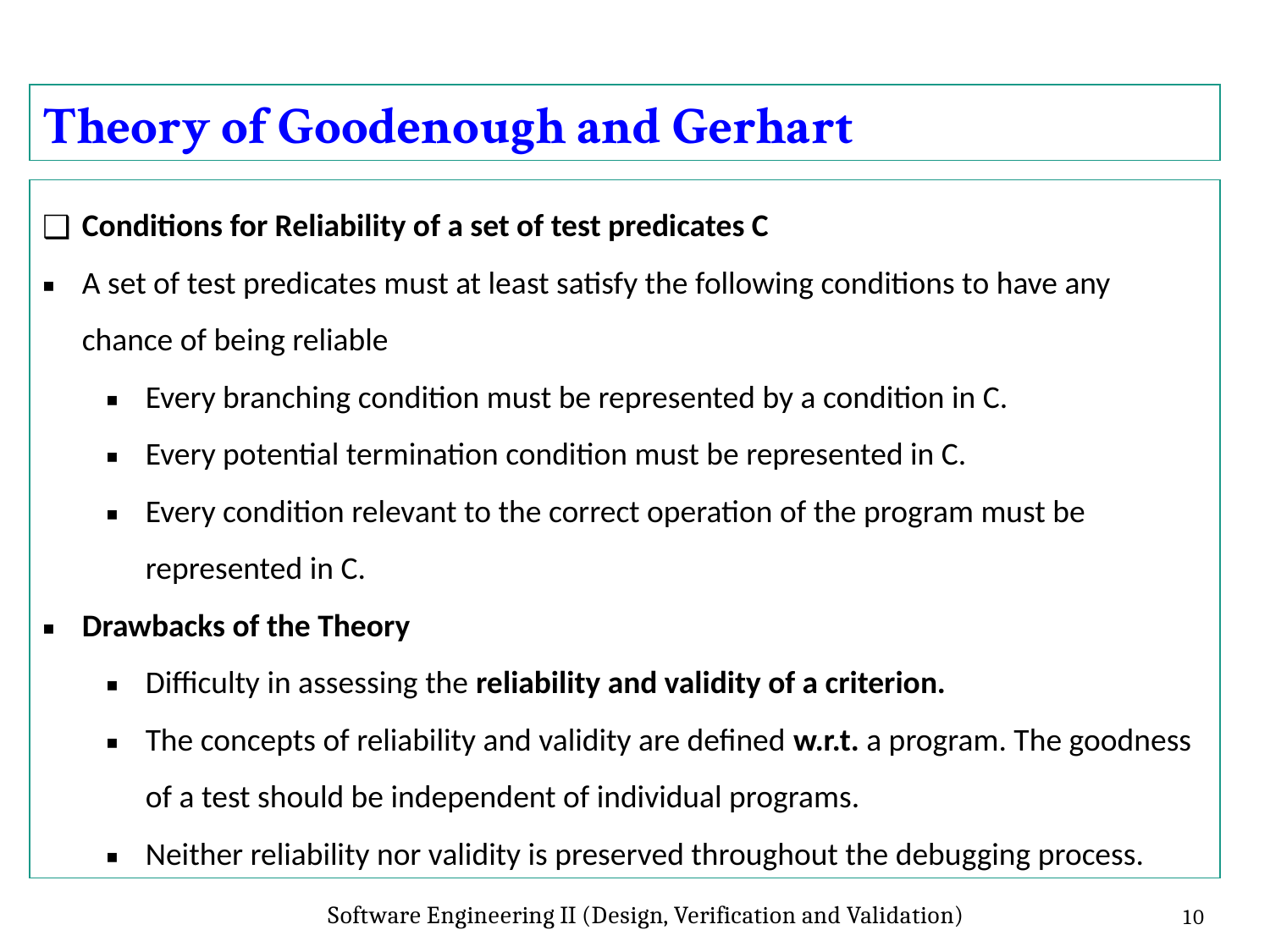

Theory of Goodenough and Gerhart
Conditions for Reliability of a set of test predicates C
A set of test predicates must at least satisfy the following conditions to have any chance of being reliable
Every branching condition must be represented by a condition in C.
Every potential termination condition must be represented in C.
Every condition relevant to the correct operation of the program must be represented in C.
Drawbacks of the Theory
Difficulty in assessing the reliability and validity of a criterion.
The concepts of reliability and validity are defined w.r.t. a program. The goodness of a test should be independent of individual programs.
Neither reliability nor validity is preserved throughout the debugging process.
Software Engineering II (Design, Verification and Validation)
10